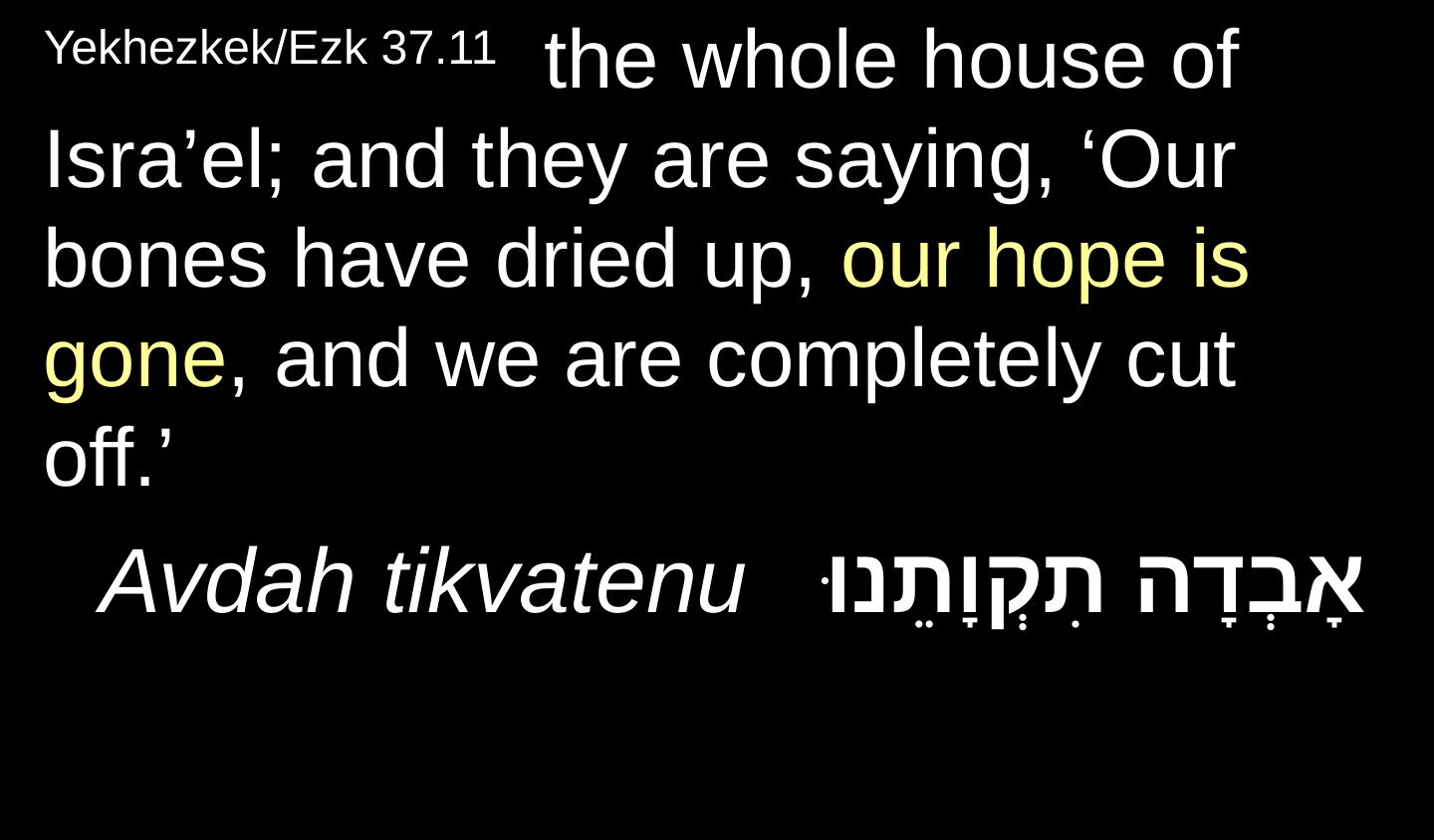

Yekhezkek/Ezk 37.11  the whole house of Isra’el; and they are saying, ‘Our bones have dried up, our hope is gone, and we are completely cut off.’
 אָבְדָה תִקְוָתֵנוּ   Avdah tikvatenu